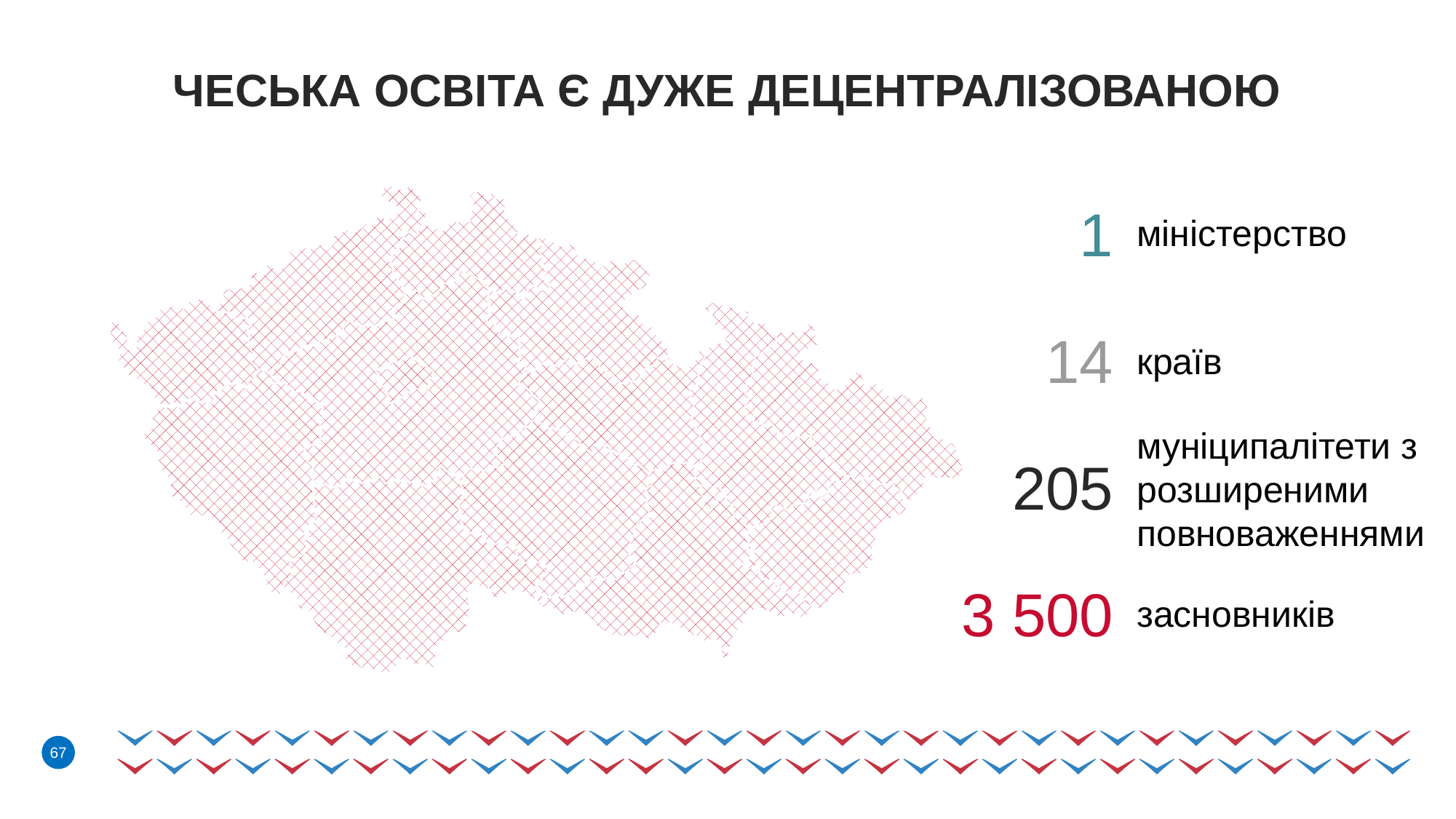

# ЧЕСЬКА ОСВІТА Є ДУЖЕ ДЕЦЕНТРАЛІЗОВАНОЮ

1
міністерство
14
країв
муніципалітети з розширеними повноваженнями
205
3 500
засновників